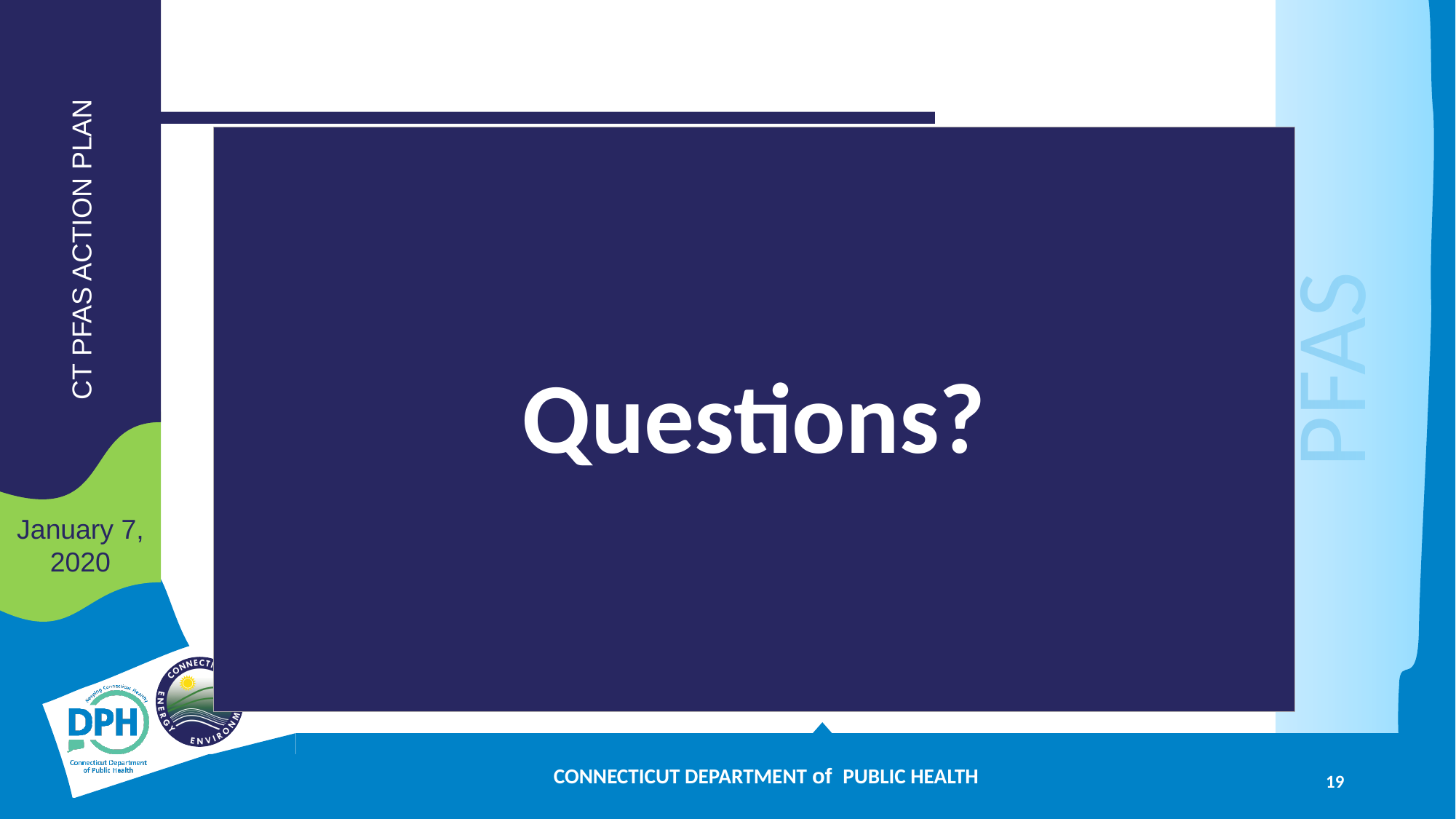

Questions?

CONNECTICUT DEPARTMENT of  PUBLIC HEALTH
19